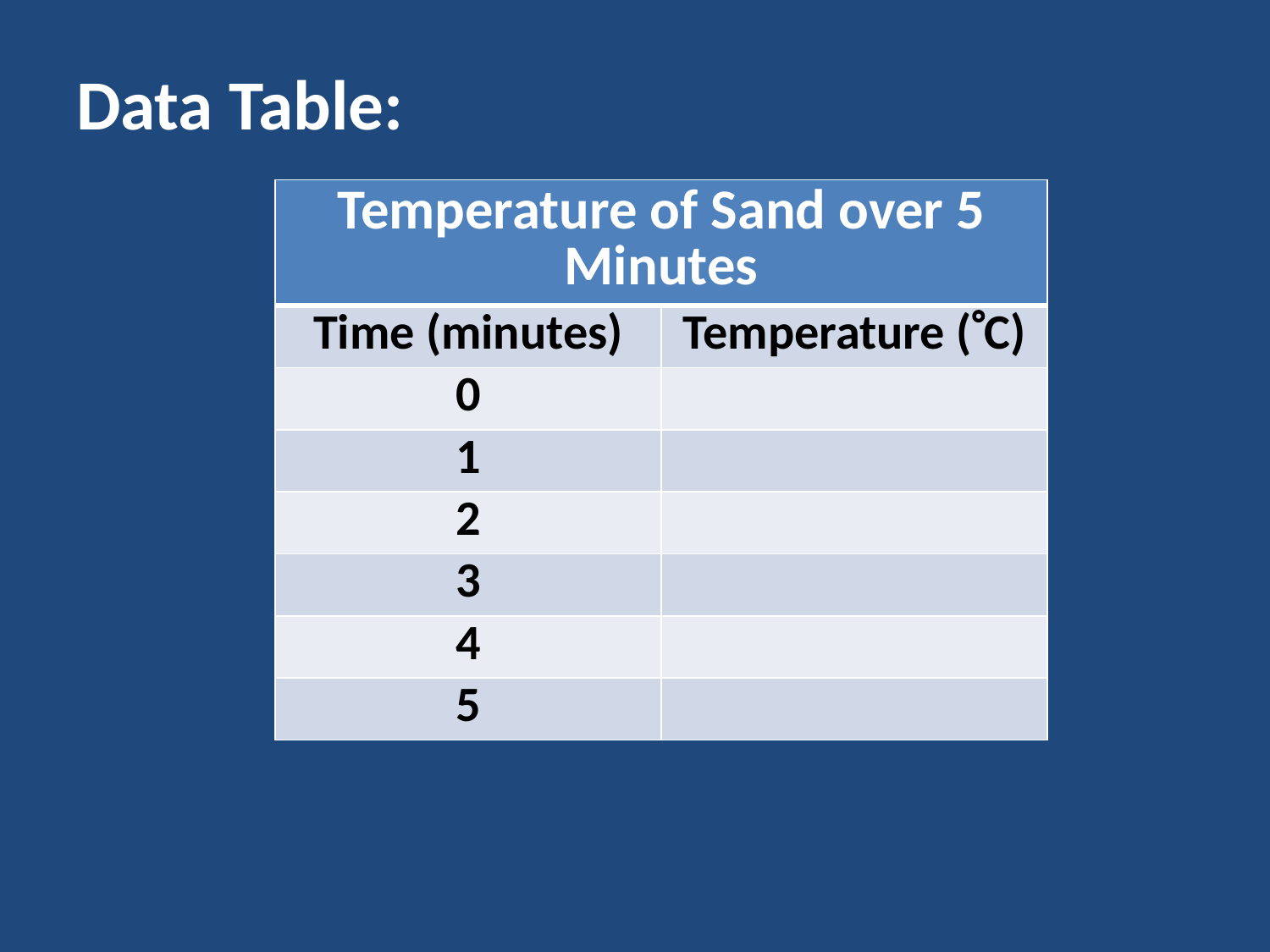

Data Table:
| Temperature of Sand over 5 Minutes |  |
| --- | --- |
| Time (minutes) | Temperature (°C) |
| 0 |  |
| 1 |  |
| 2 |  |
| 3 |  |
| 4 |  |
| 5 |  |